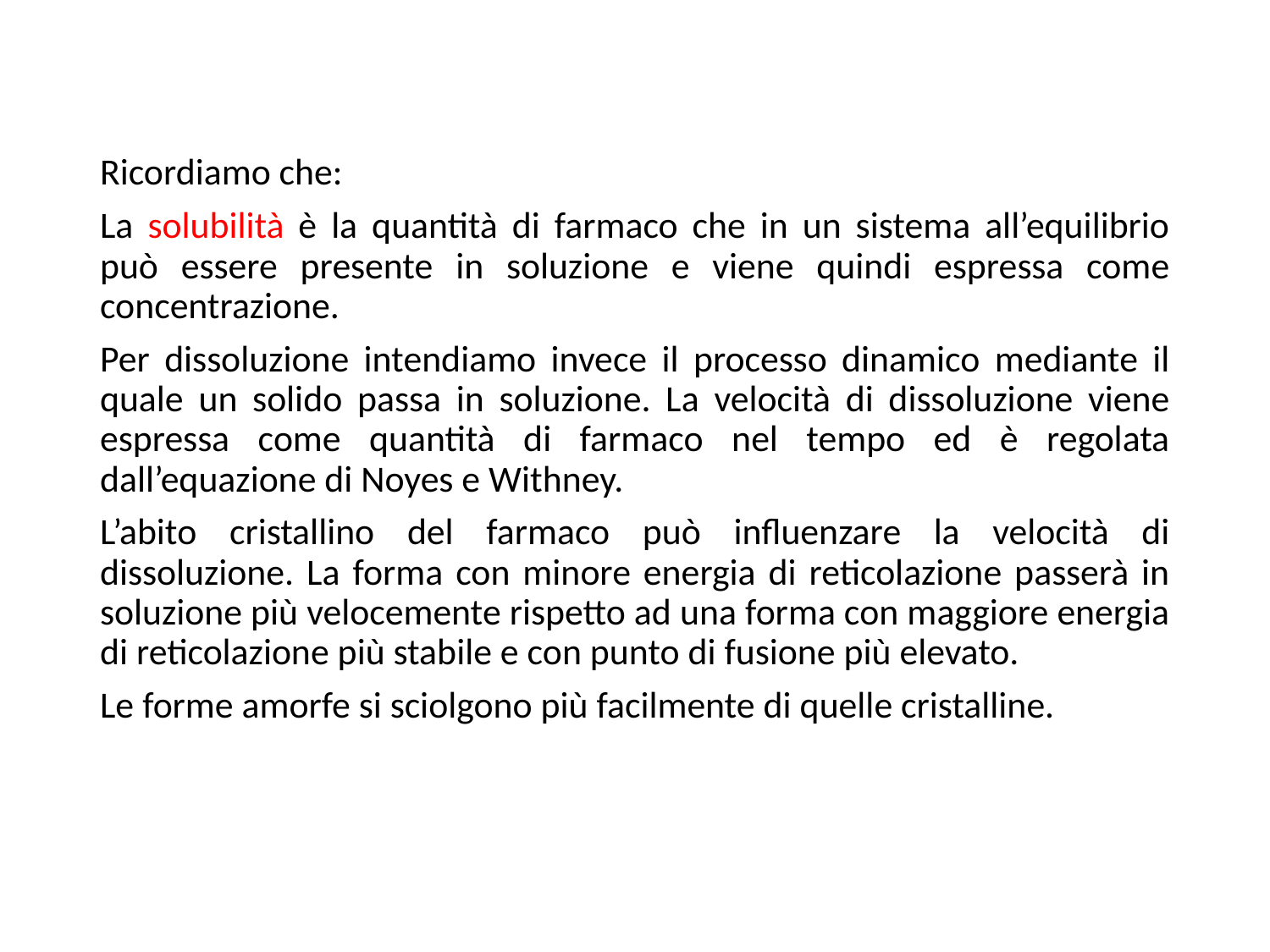

Ricordiamo che:
La solubilità è la quantità di farmaco che in un sistema all’equilibrio può essere presente in soluzione e viene quindi espressa come concentrazione.
Per dissoluzione intendiamo invece il processo dinamico mediante il quale un solido passa in soluzione. La velocità di dissoluzione viene espressa come quantità di farmaco nel tempo ed è regolata dall’equazione di Noyes e Withney.
L’abito cristallino del farmaco può influenzare la velocità di dissoluzione. La forma con minore energia di reticolazione passerà in soluzione più velocemente rispetto ad una forma con maggiore energia di reticolazione più stabile e con punto di fusione più elevato.
Le forme amorfe si sciolgono più facilmente di quelle cristalline.